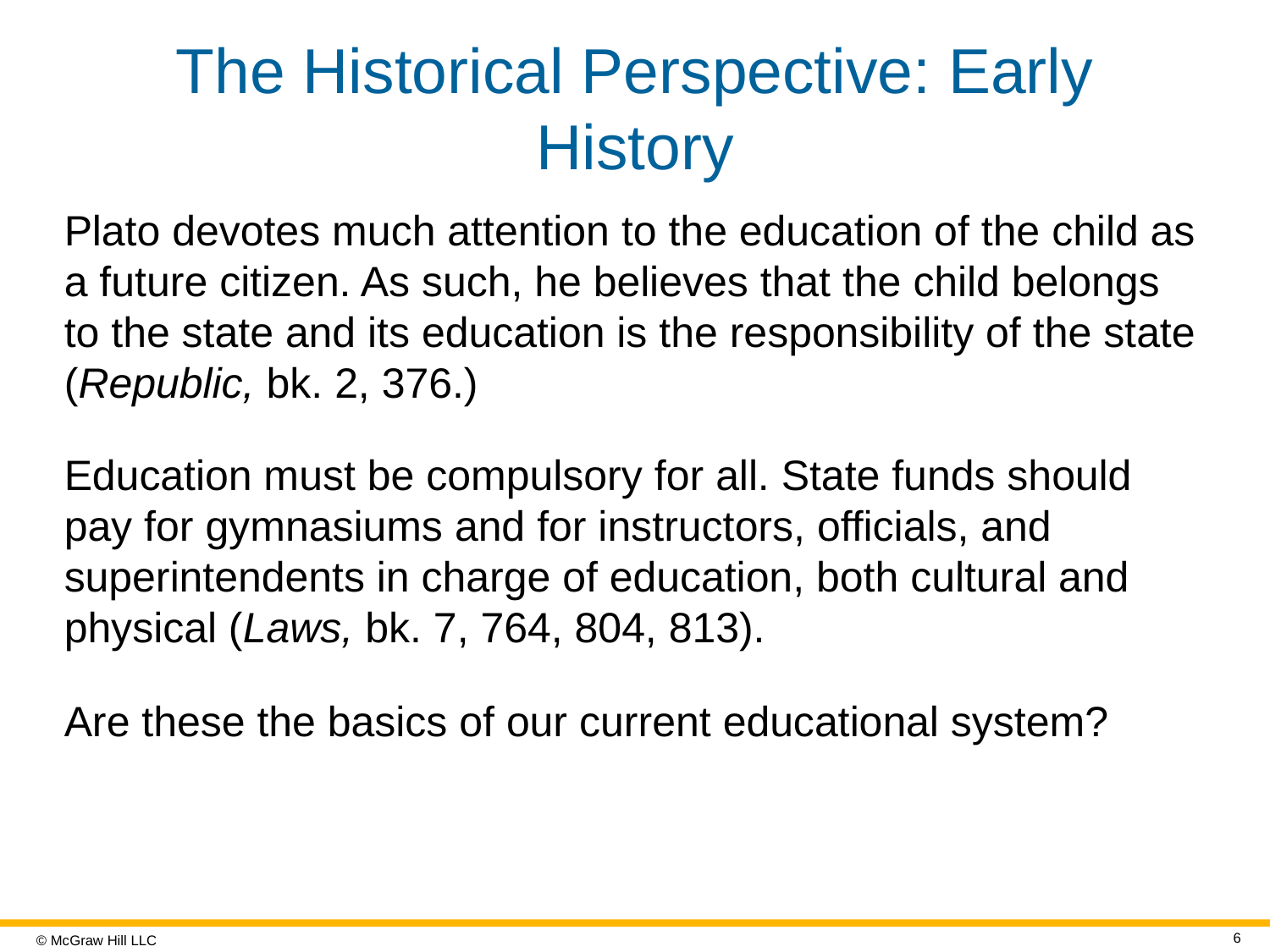

# The Historical Perspective: Early History
Plato devotes much attention to the education of the child as a future citizen. As such, he believes that the child belongs to the state and its education is the responsibility of the state (Republic, bk. 2, 376.)
Education must be compulsory for all. State funds should pay for gymnasiums and for instructors, officials, and superintendents in charge of education, both cultural and physical (Laws, bk. 7, 764, 804, 813).
Are these the basics of our current educational system?
6